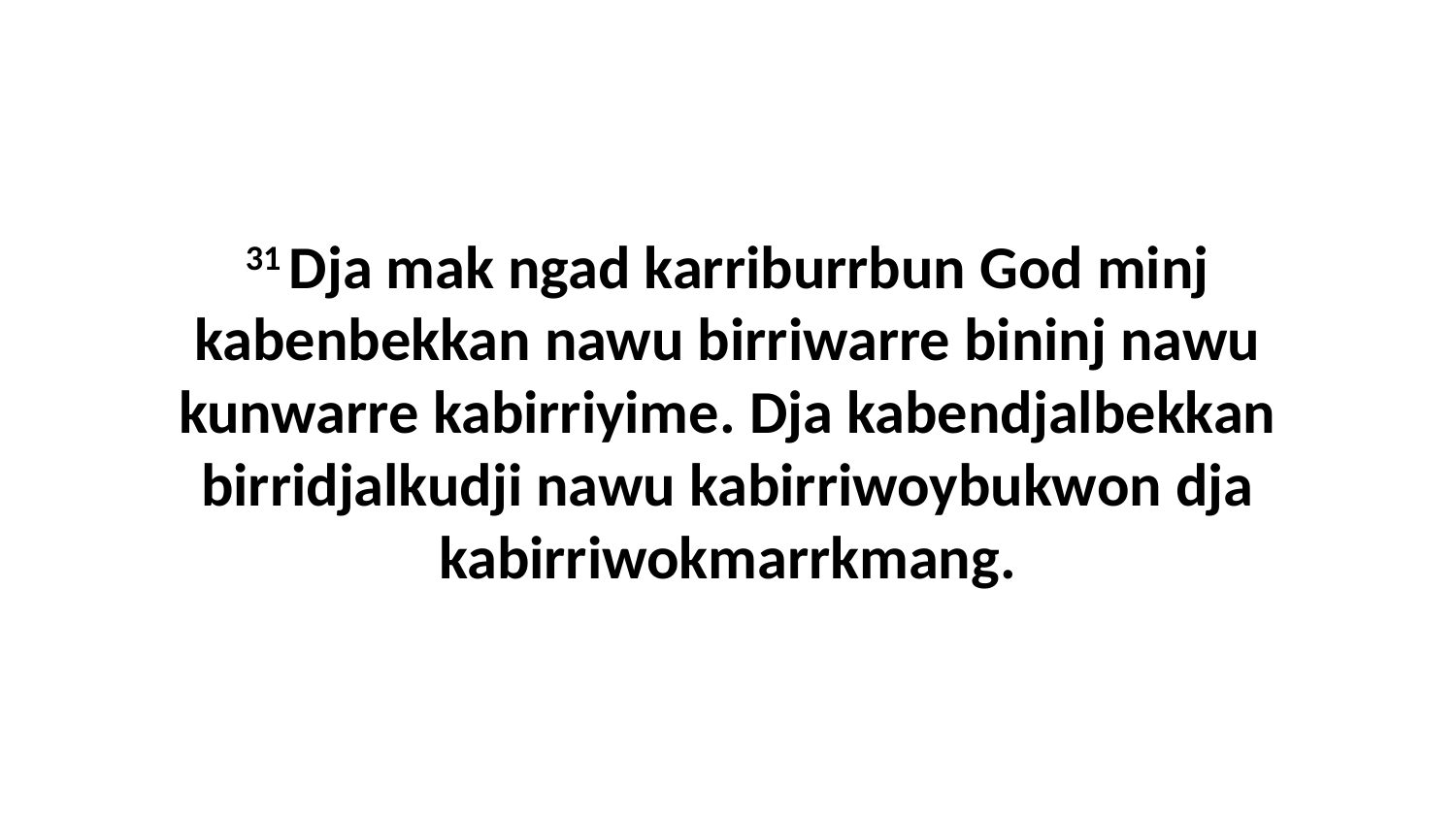

31 Dja mak ngad karriburrbun God minj kabenbekkan nawu birriwarre bininj nawu kunwarre kabirriyime. Dja kabendjalbekkan birridjalkudji nawu kabirriwoybukwon dja kabirriwokmarrkmang.